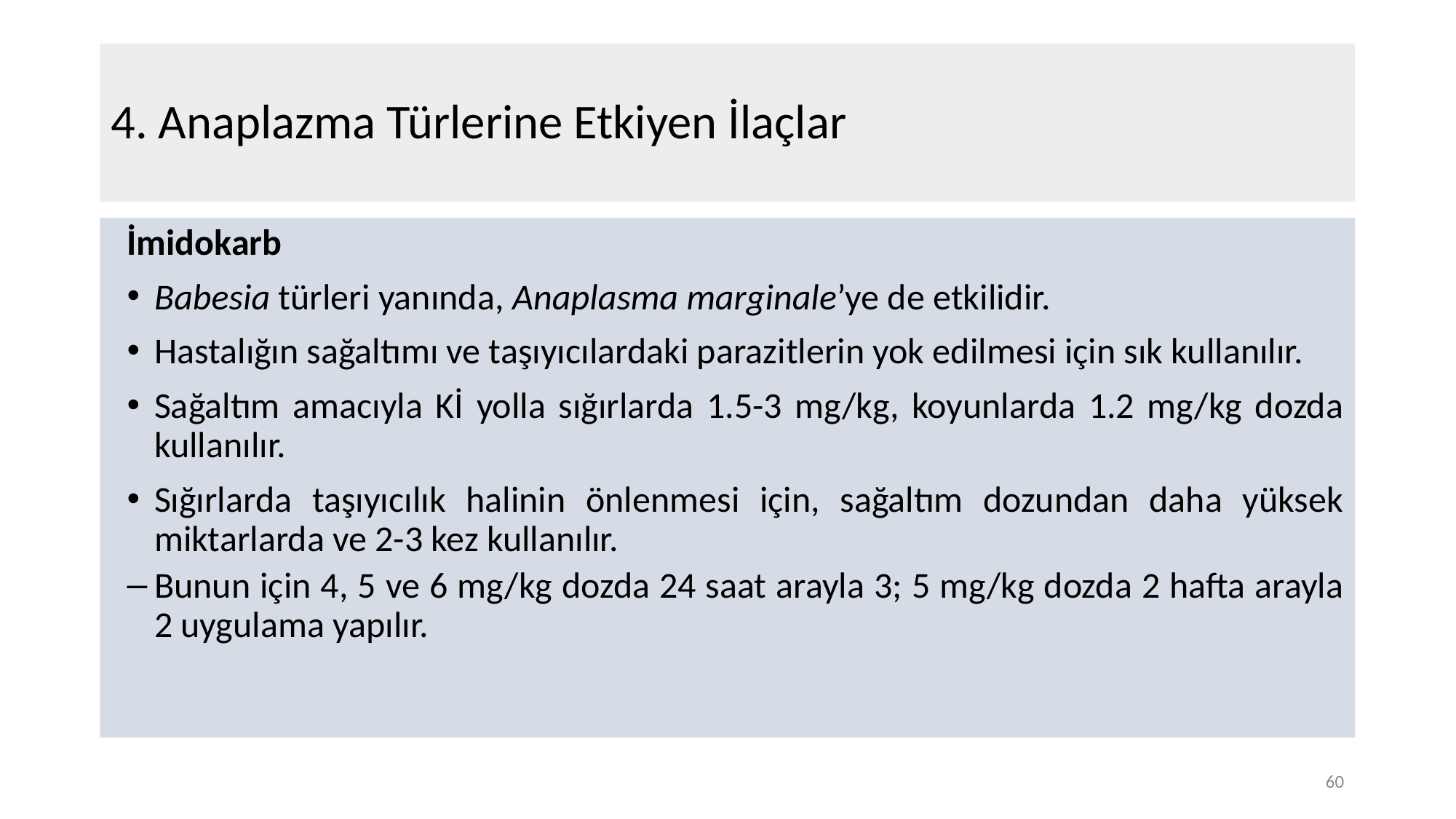

# 4. Anaplazma Türlerine Etkiyen İlaçlar
İmidokarb
Babesia türleri yanında, Anaplasma marginale’ye de etkilidir.
Hastalığın sağaltımı ve taşıyıcılardaki parazitlerin yok edilmesi için sık kullanılır.
Sağaltım amacıyla Kİ yolla sığırlarda 1.5-3 mg/kg, koyunlarda 1.2 mg/kg dozda kullanılır.
Sığırlarda taşıyıcılık halinin önlenmesi için, sağaltım dozundan daha yüksek miktarlarda ve 2-3 kez kullanılır.
Bunun için 4, 5 ve 6 mg/kg dozda 24 saat arayla 3; 5 mg/kg dozda 2 hafta arayla 2 uygulama yapılır.
60